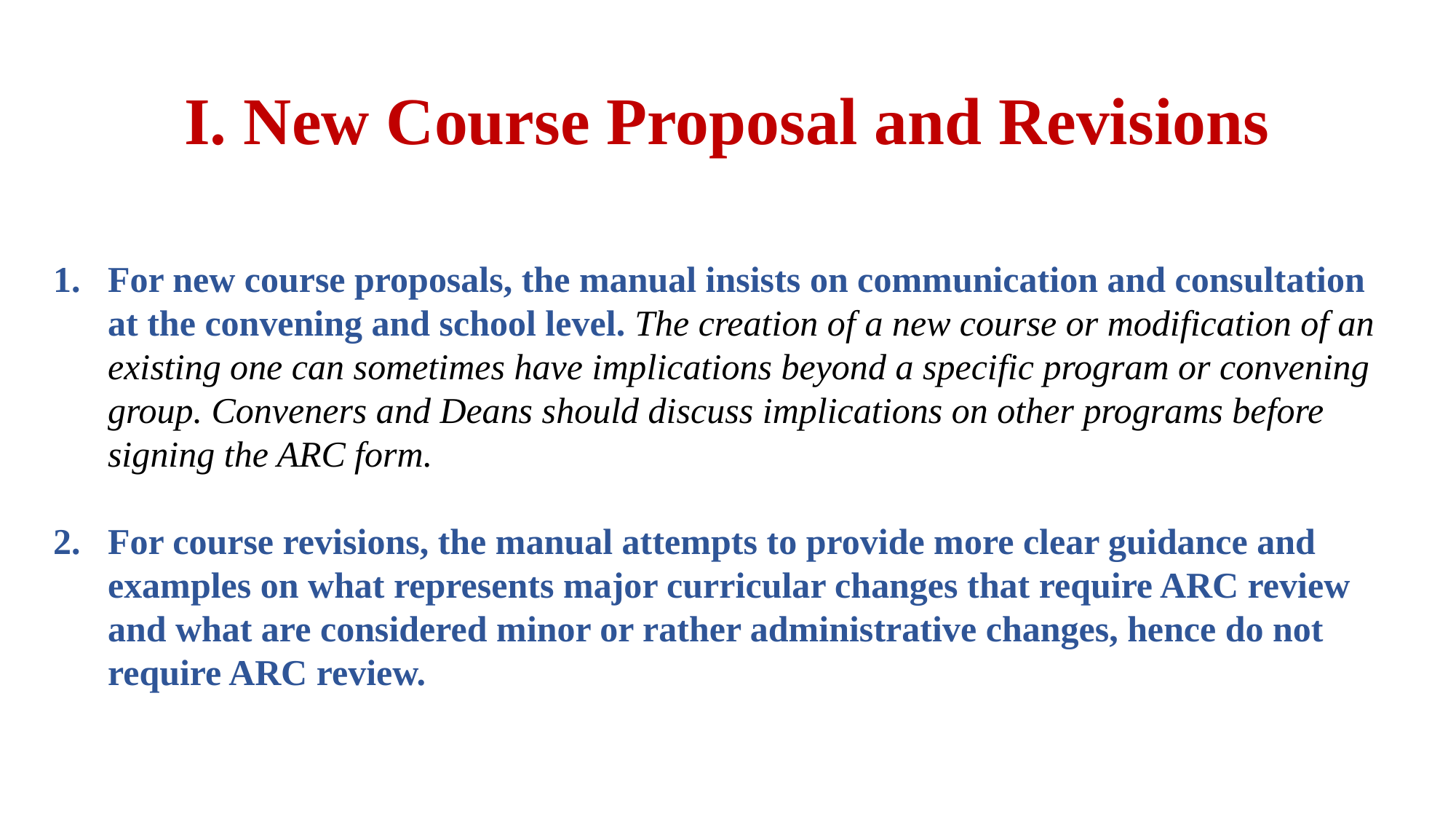

# I. New Course Proposal and Revisions
For new course proposals, the manual insists on communication and consultation at the convening and school level. The creation of a new course or modification of an existing one can sometimes have implications beyond a specific program or convening group. Conveners and Deans should discuss implications on other programs before signing the ARC form.

For course revisions, the manual attempts to provide more clear guidance and examples on what represents major curricular changes that require ARC review and what are considered minor or rather administrative changes, hence do not require ARC review.